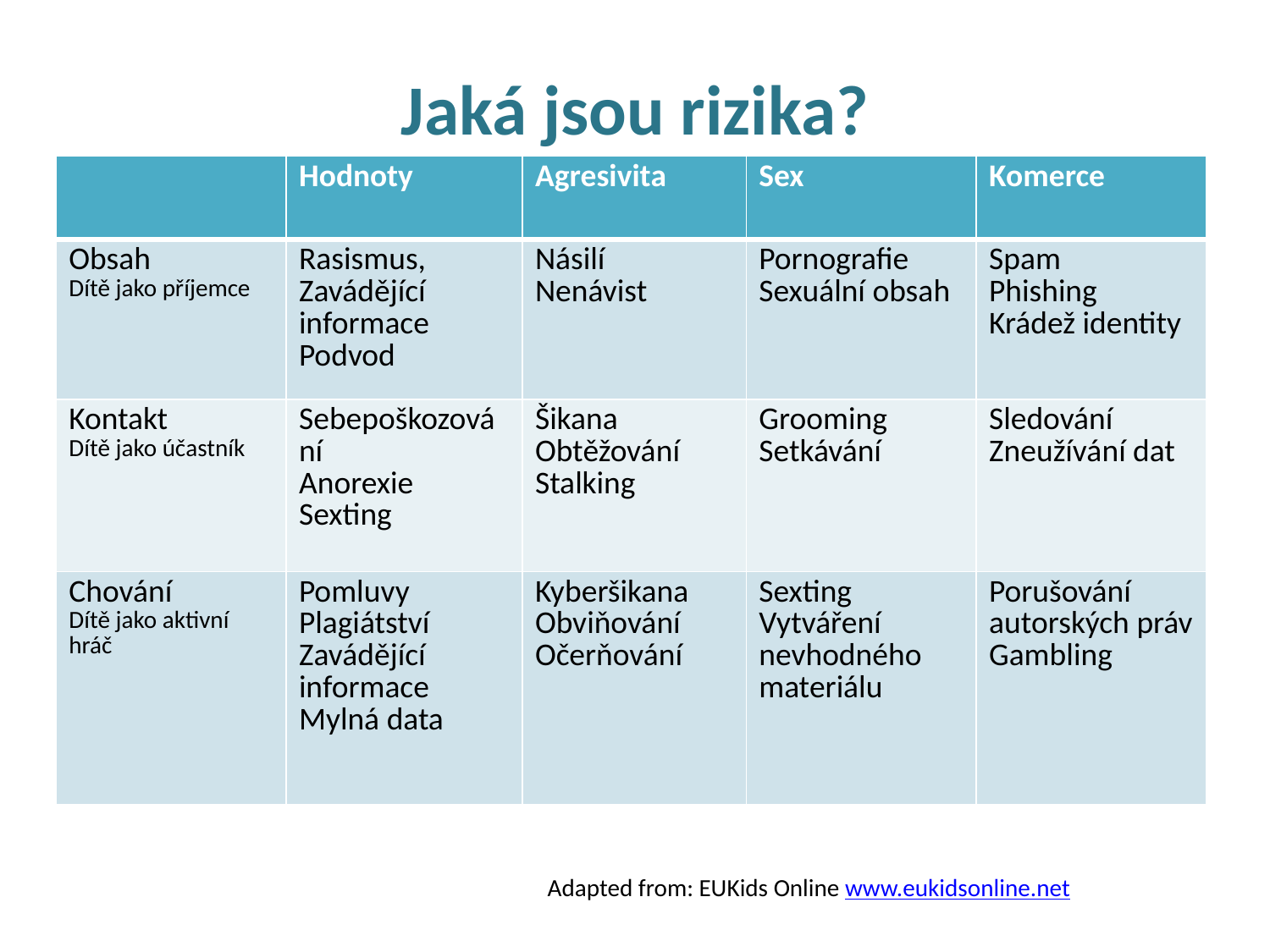

# Jaká jsou rizika?
|  | Hodnoty | Agresivita | Sex | Komerce |
| --- | --- | --- | --- | --- |
| Obsah Dítě jako příjemce | Rasismus, Zavádějící informace Podvod | Násilí Nenávist | Pornografie Sexuální obsah | Spam Phishing Krádež identity |
| Kontakt Dítě jako účastník | Sebepoškozování Anorexie Sexting | Šikana Obtěžování Stalking | Grooming Setkávání | Sledování Zneužívání dat |
| Chování Dítě jako aktivní hráč | Pomluvy Plagiátství Zavádějící informace Mylná data | Kyberšikana Obviňování Očerňování | Sexting Vytváření nevhodného materiálu | Porušování autorských práv Gambling |
Adapted from: EUKids Online www.eukidsonline.net